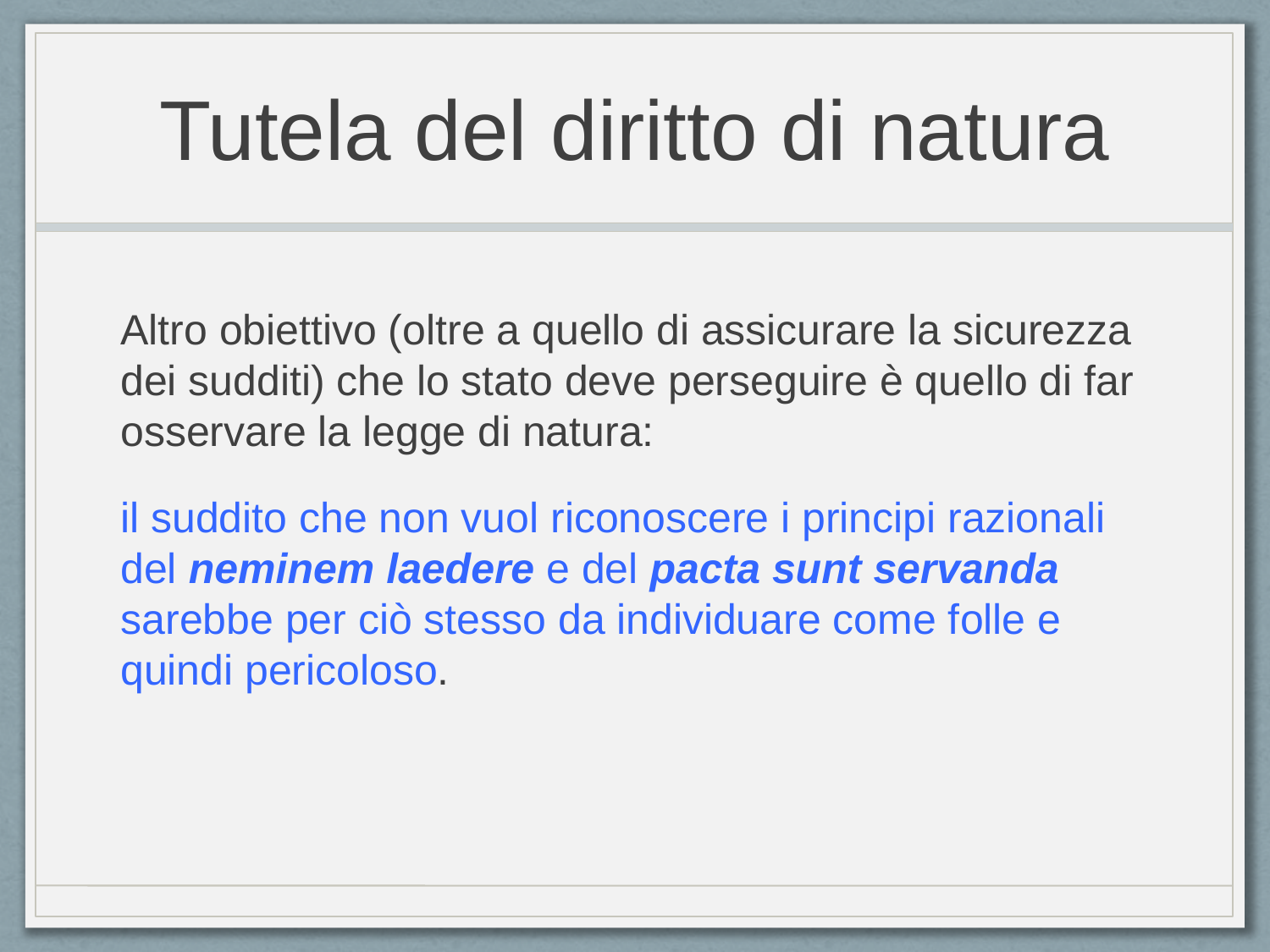

# Tutela del diritto di natura
Altro obiettivo (oltre a quello di assicurare la sicurezza dei sudditi) che lo stato deve perseguire è quello di far osservare la legge di natura:
il suddito che non vuol riconoscere i principi razionali del neminem laedere e del pacta sunt servanda sarebbe per ciò stesso da individuare come folle e quindi pericoloso.